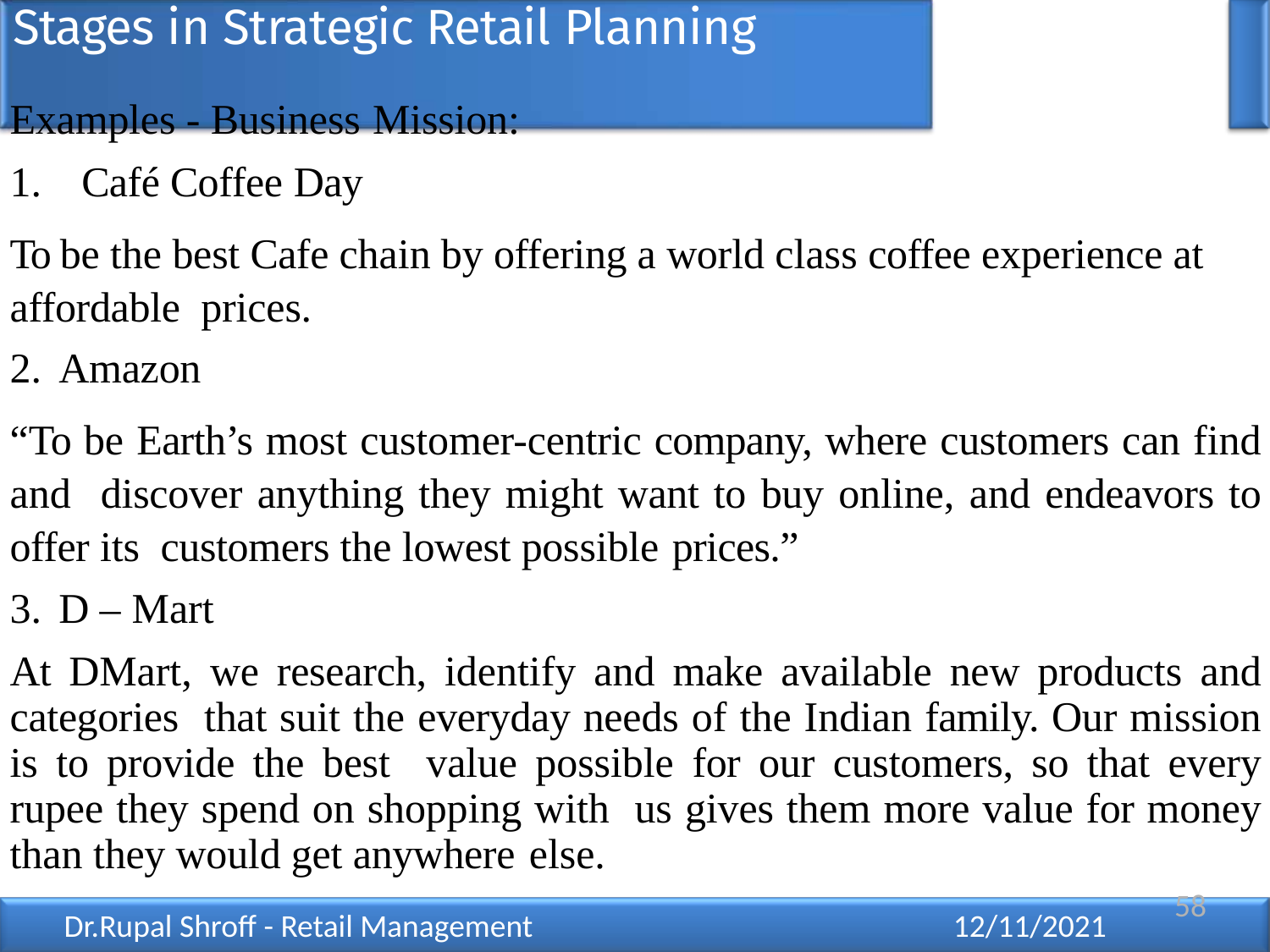

# Stages in Strategic Retail Planning
Examples - Business Mission:
Café Coffee Day
To be the best Cafe chain by offering a world class coffee experience at affordable  prices.
Amazon
“To be Earth’s most customer-centric company, where customers can find and  discover anything they might want to buy online, and endeavors to offer its  customers the lowest possible prices.”
D – Mart
At DMart, we research, identify and make available new products and categories  that suit the everyday needs of the Indian family. Our mission is to provide the best  value possible for our customers, so that every rupee they spend on shopping with  us gives them more value for money than they would get anywhere else.
58
Dr.Rupal Shroff - Retail Management
12/11/2021